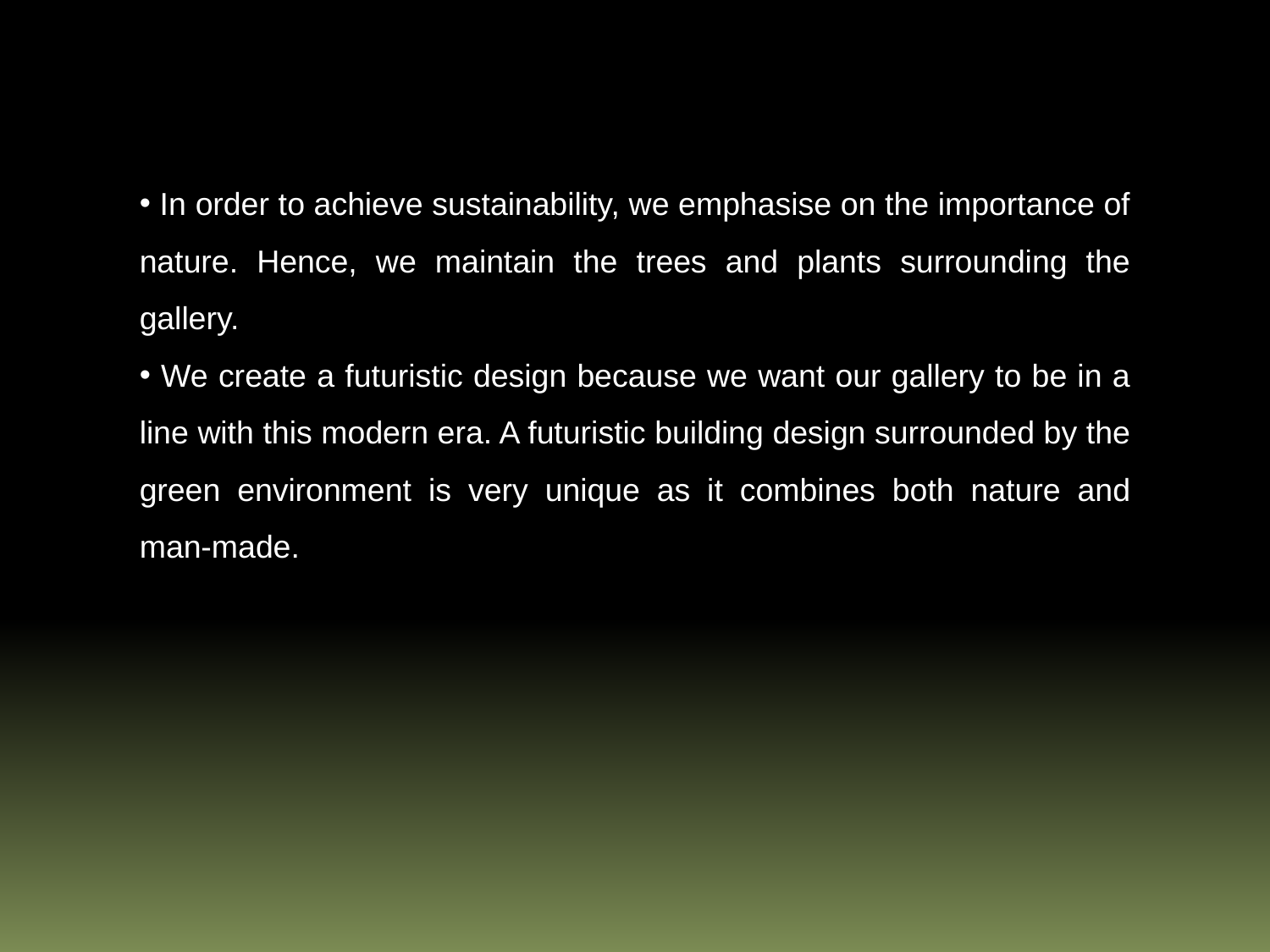

In order to achieve sustainability, we emphasise on the importance of nature. Hence, we maintain the trees and plants surrounding the gallery.
 We create a futuristic design because we want our gallery to be in a line with this modern era. A futuristic building design surrounded by the green environment is very unique as it combines both nature and man-made.